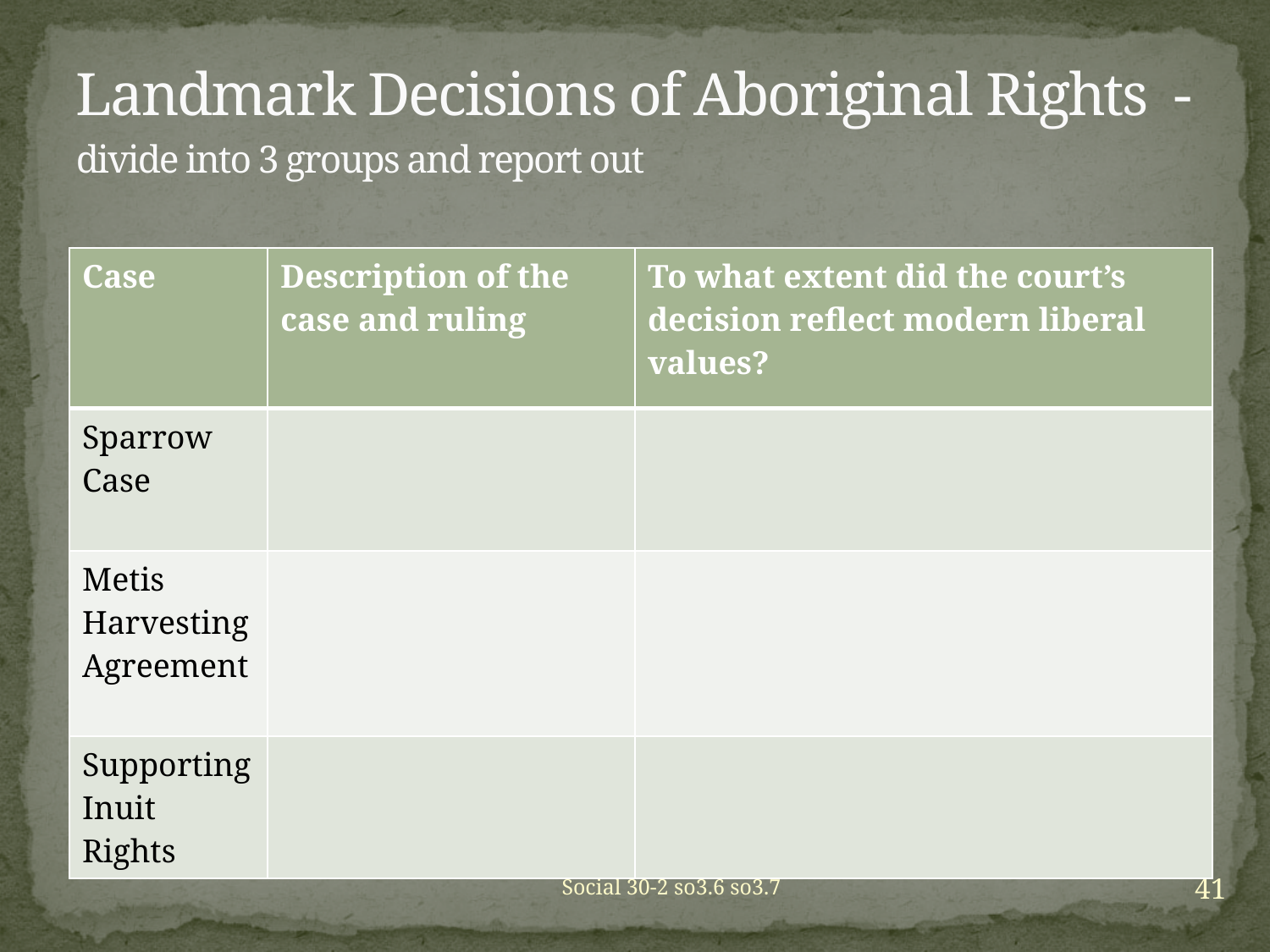

# Landmark Decisions of Aboriginal Rights  - divide into 3 groups and report out
| Case | Description of the case and ruling | To what extent did the court’s decision reflect modern liberal values? |
| --- | --- | --- |
| Sparrow Case |  |  |
| Metis Harvesting Agreement |  |  |
| Supporting Inuit Rights |  |  |
41
Social 30-2 so3.6 so3.7